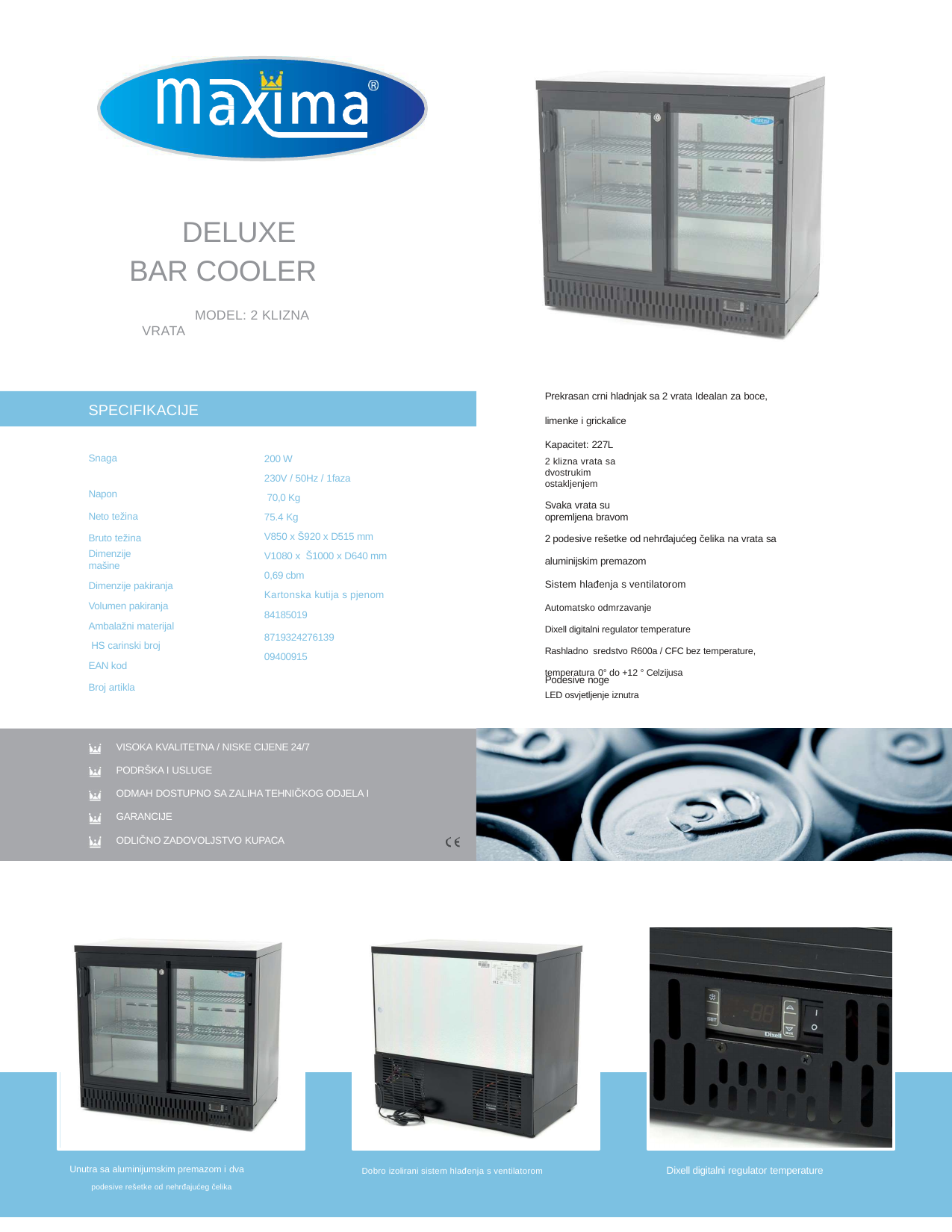

DELUXE  BAR COOLER
MODEL: 2 KLIZNA VRATA

Prekrasan crni hladnjak sa 2 vrata Idealan za boce,
limenke i grickalice  Kapacitet: 227L
2 klizna vrata sa dvostrukim ostakljenjem
Svaka vrata su opremljena bravom
2 podesive rešetke od nehrđajućeg čelika na vrata sa  aluminijskim premazom

Sistem hlađenja s ventilatorom

Automatsko odmrzavanje
Dixell digitalni regulator temperature
Rashladno  sredstvo R600a / CFC bez temperature, temperatura 0° do +12 ° Celzijusa
LED osvjetljenje iznutra

SPECIFIKACIJE
Snaga  Napon
Neto težina  Bruto težina
Dimenzije mašine
Dimenzije pakiranja  Volumen pakiranja  Ambalažni materijal  HS carinski broj  EAN kod
Broj artikla
200 W
230V / 50Hz / 1faza  70,0 Kg
75.4 Kg
V850 x Š920 x D515 mm
V1080 x  Š1000 x D640 mm
0,69 cbm
Kartonska kutija s pjenom
84185019
8719324276139
09400915
Podesive noge

VISOKA KVALITETNA / NISKE CIJENE 24/7
PODRŠKA I USLUGE
ODMAH DOSTUPNO SA ZALIHA TEHNIČKOG ODJELA I  GARANCIJE

ODLIČNO ZADOVOLJSTVO KUPACA

Unutra sa aluminijumskim premazom i dva
podesive rešetke od nehrđajućeg čelika
Dixell digitalni regulator temperature
Dobro izolirani sistem hlađenja s ventilatorom